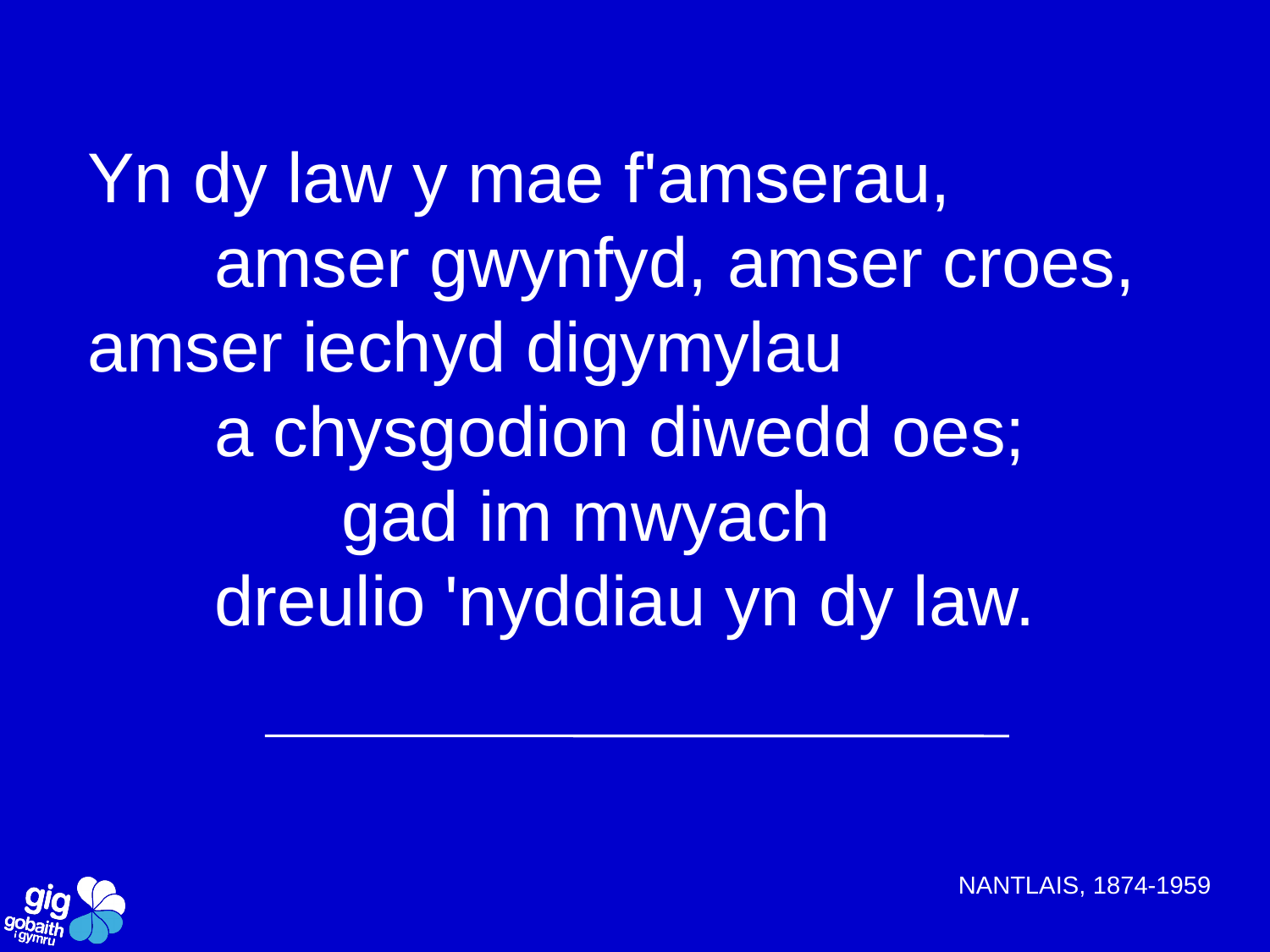

Yn dy law y mae f'amserau,
	amser gwynfyd, amser croes,
amser iechyd digymylau
	a chysgodion diwedd oes;
		gad im mwyach
	dreulio 'nyddiau yn dy law.
NANTLAIS, 1874-1959